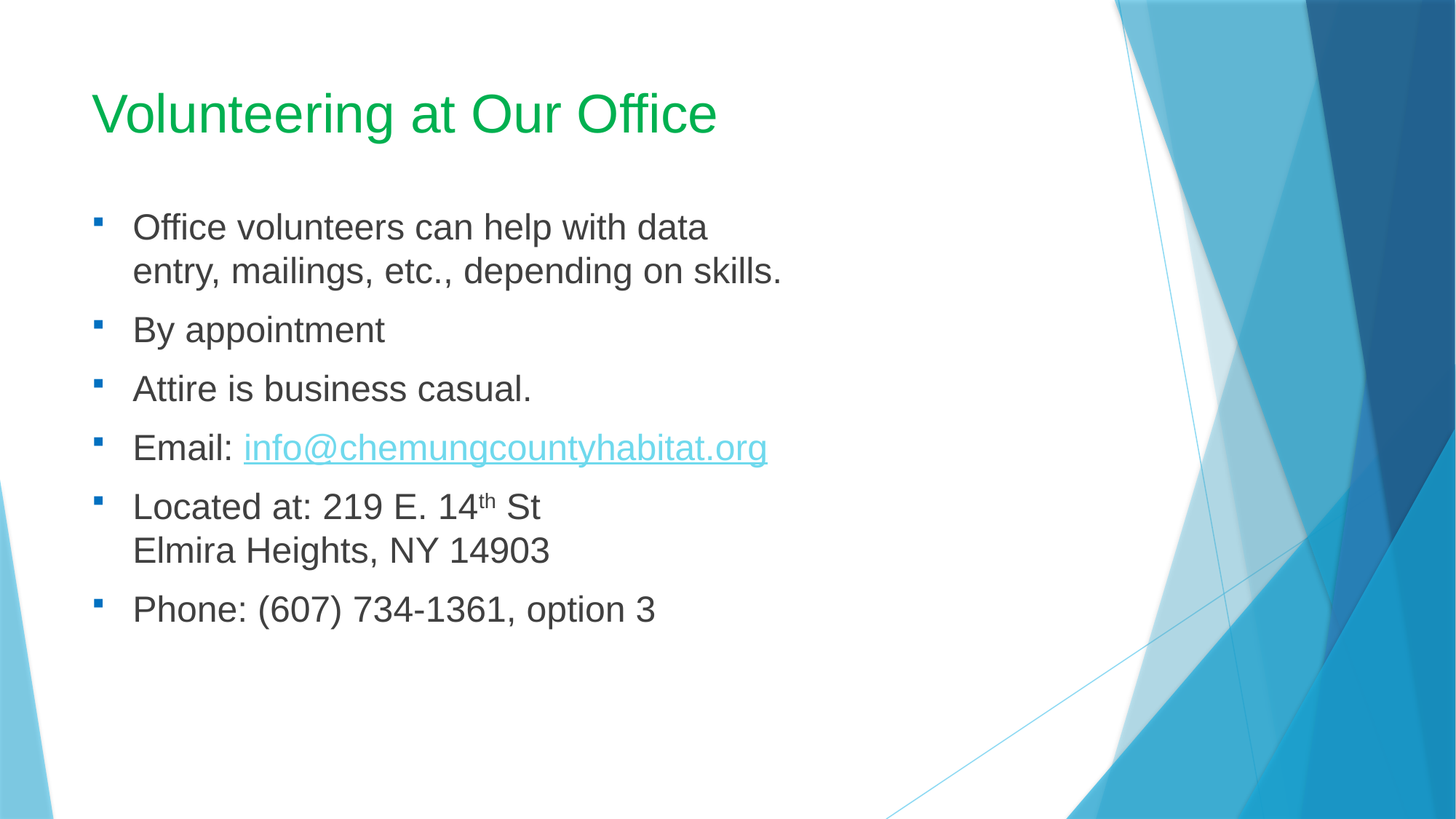

# Volunteering at Our Office
Office volunteers can help with data entry, mailings, etc., depending on skills.
By appointment
Attire is business casual.
Email: info@chemungcountyhabitat.org
Located at: 219 E. 14th St
Elmira Heights, NY 14903
Phone: (607) 734-1361, option 3